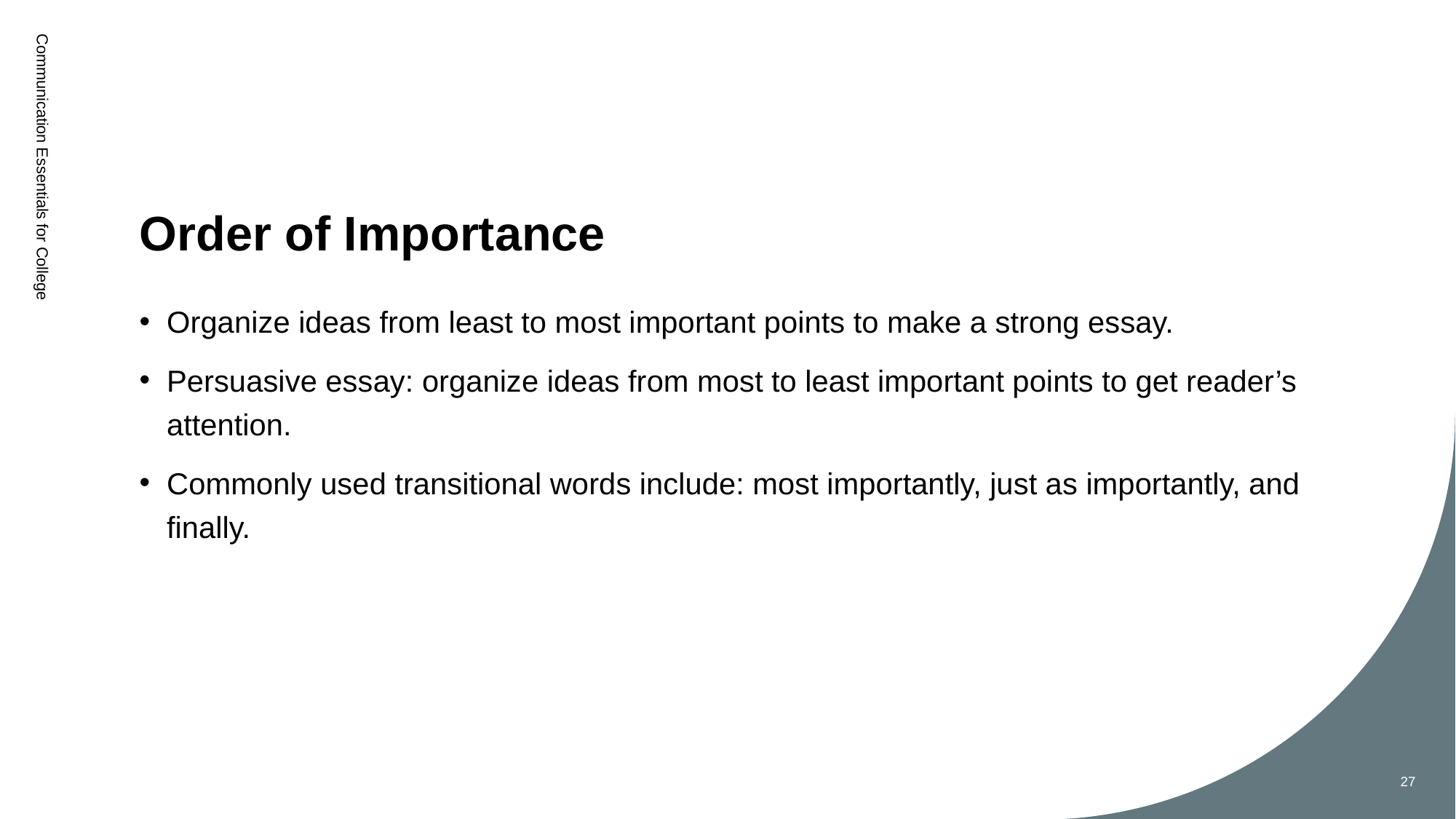

# Order of Importance
Communication Essentials for College
Organize ideas from least to most important points to make a strong essay.
Persuasive essay: organize ideas from most to least important points to get reader’s attention.
Commonly used transitional words include: most importantly, just as importantly, and finally.

27